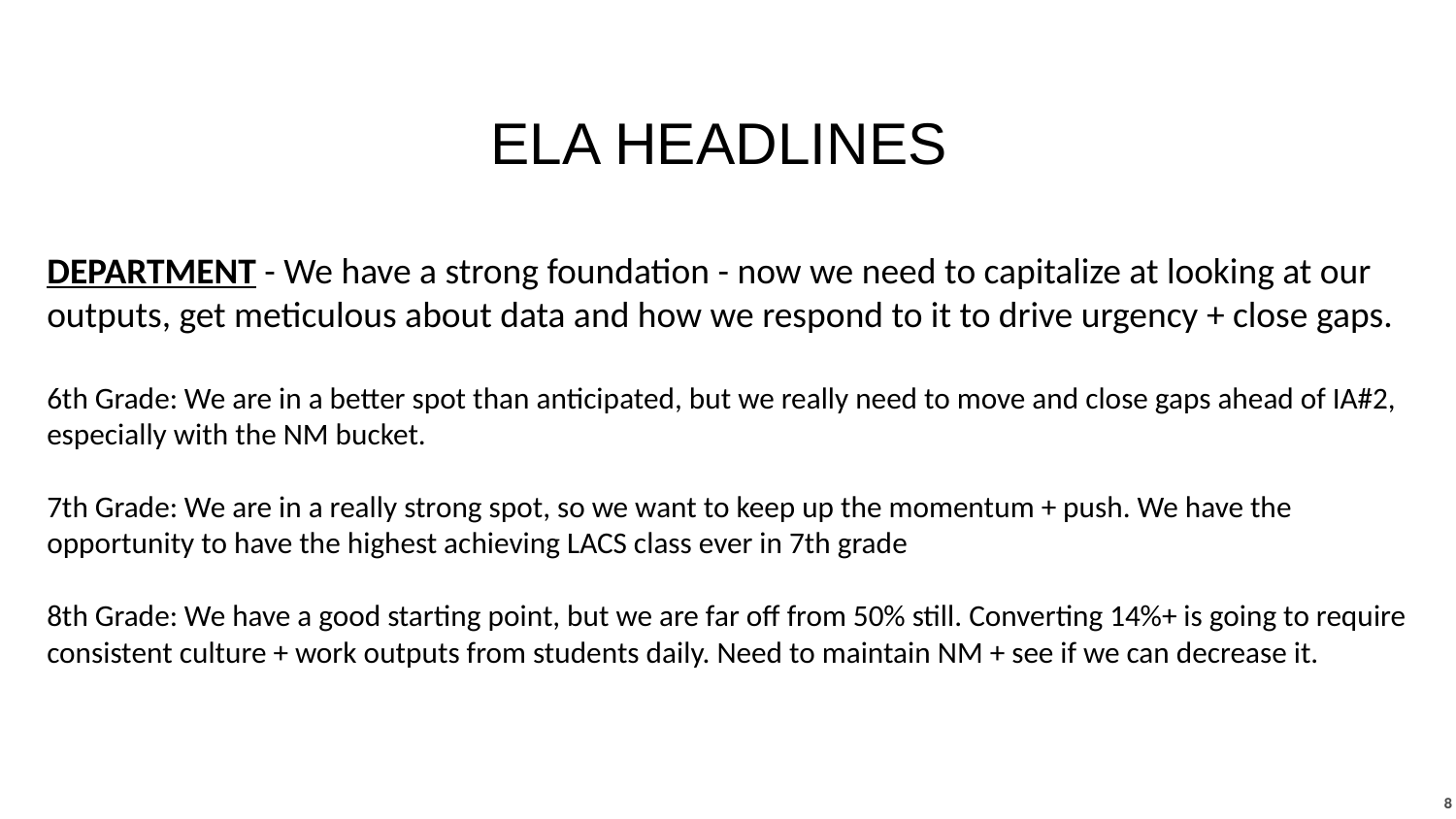

ELA HEADLINES
DEPARTMENT - We have a strong foundation - now we need to capitalize at looking at our outputs, get meticulous about data and how we respond to it to drive urgency + close gaps.

6th Grade: We are in a better spot than anticipated, but we really need to move and close gaps ahead of IA#2, especially with the NM bucket.

7th Grade: We are in a really strong spot, so we want to keep up the momentum + push. We have the opportunity to have the highest achieving LACS class ever in 7th grade

8th Grade: We have a good starting point, but we are far off from 50% still. Converting 14%+ is going to require consistent culture + work outputs from students daily. Need to maintain NM + see if we can decrease it.
8